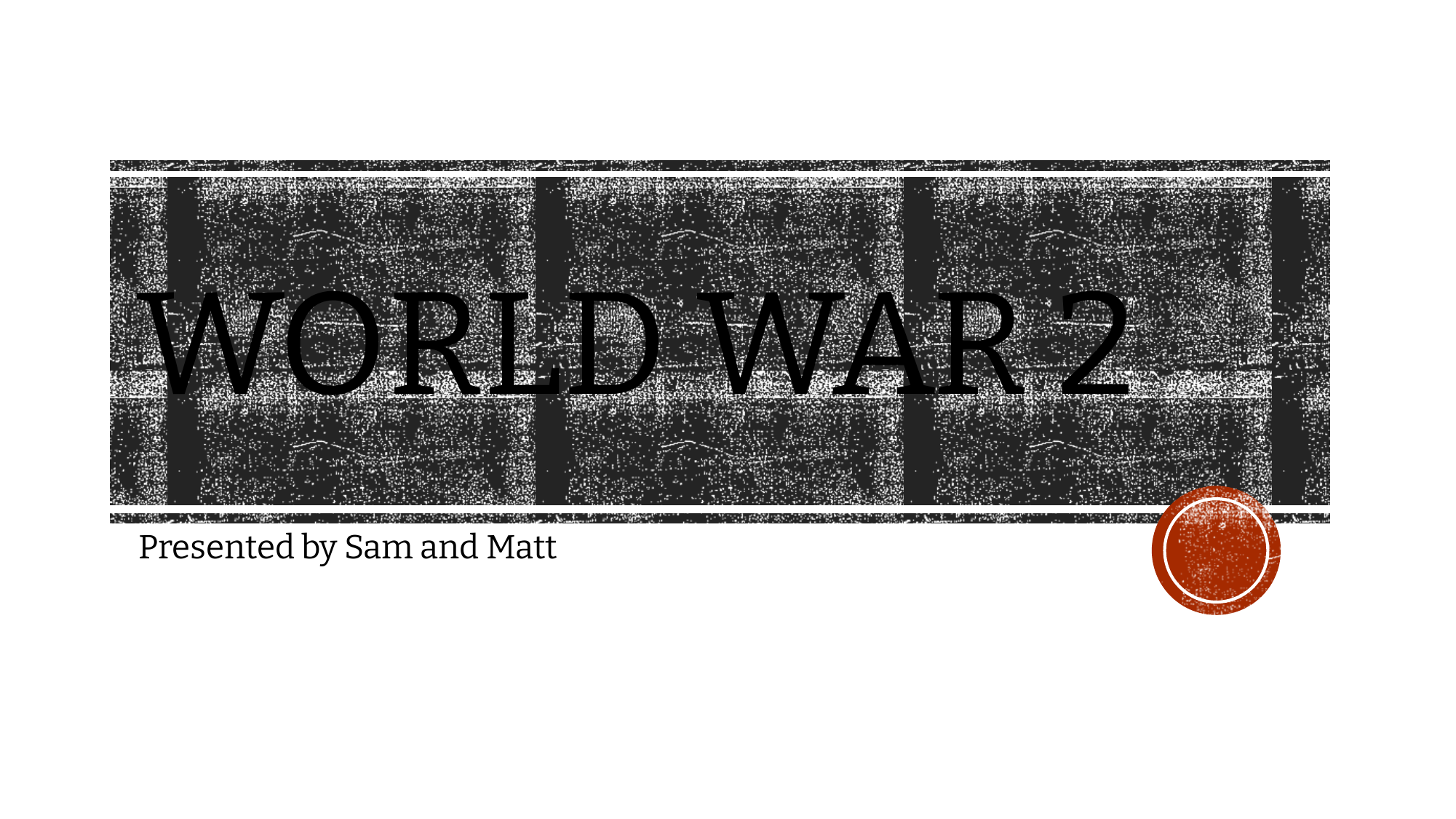

# World war 2
Presented by Sam and Matt